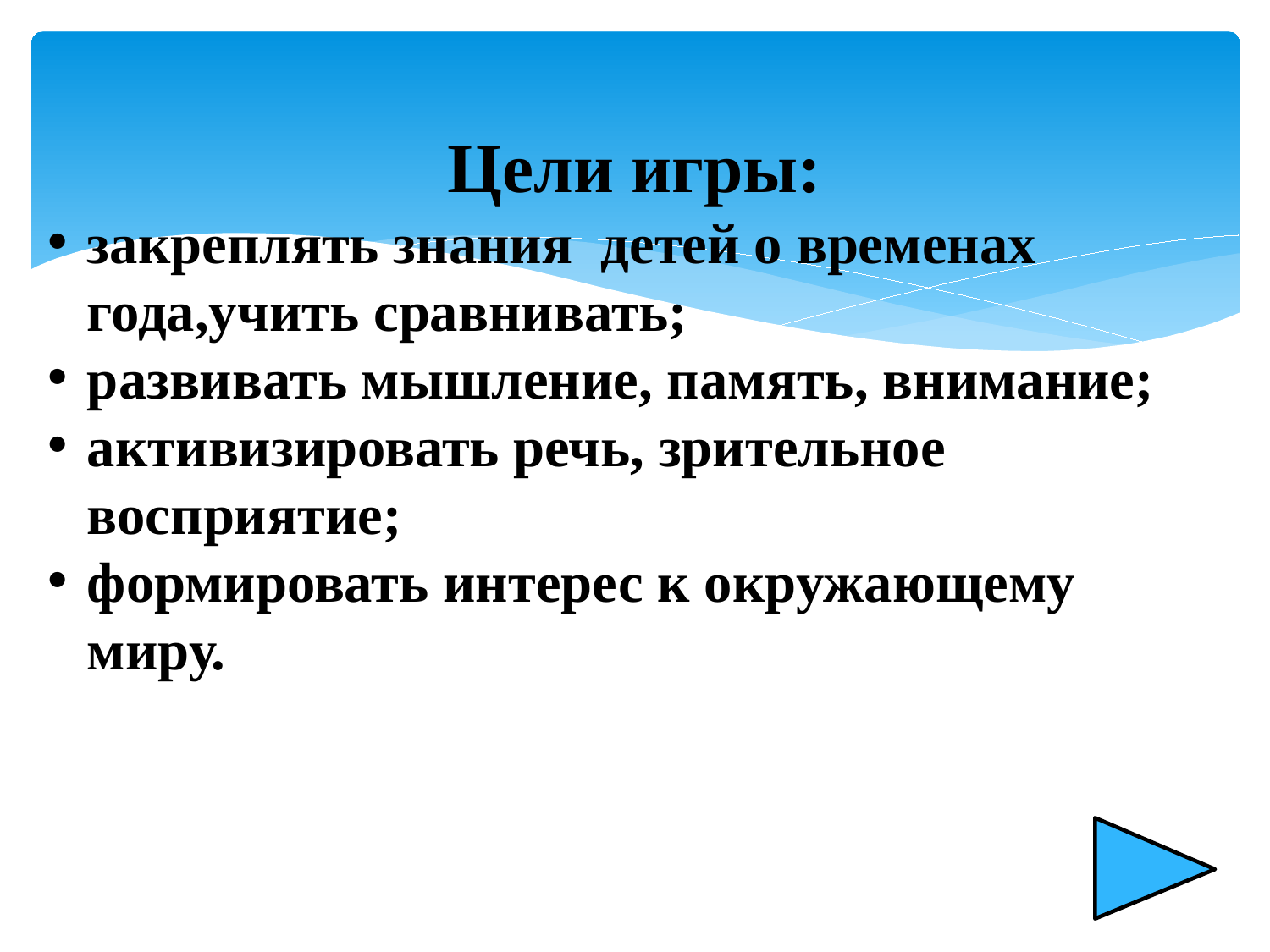

Цели игры:
закреплять знания  детей о временах года,учить сравнивать;
развивать мышление, память, внимание;
активизировать речь, зрительное восприятие;
формировать интерес к окружающему миру.